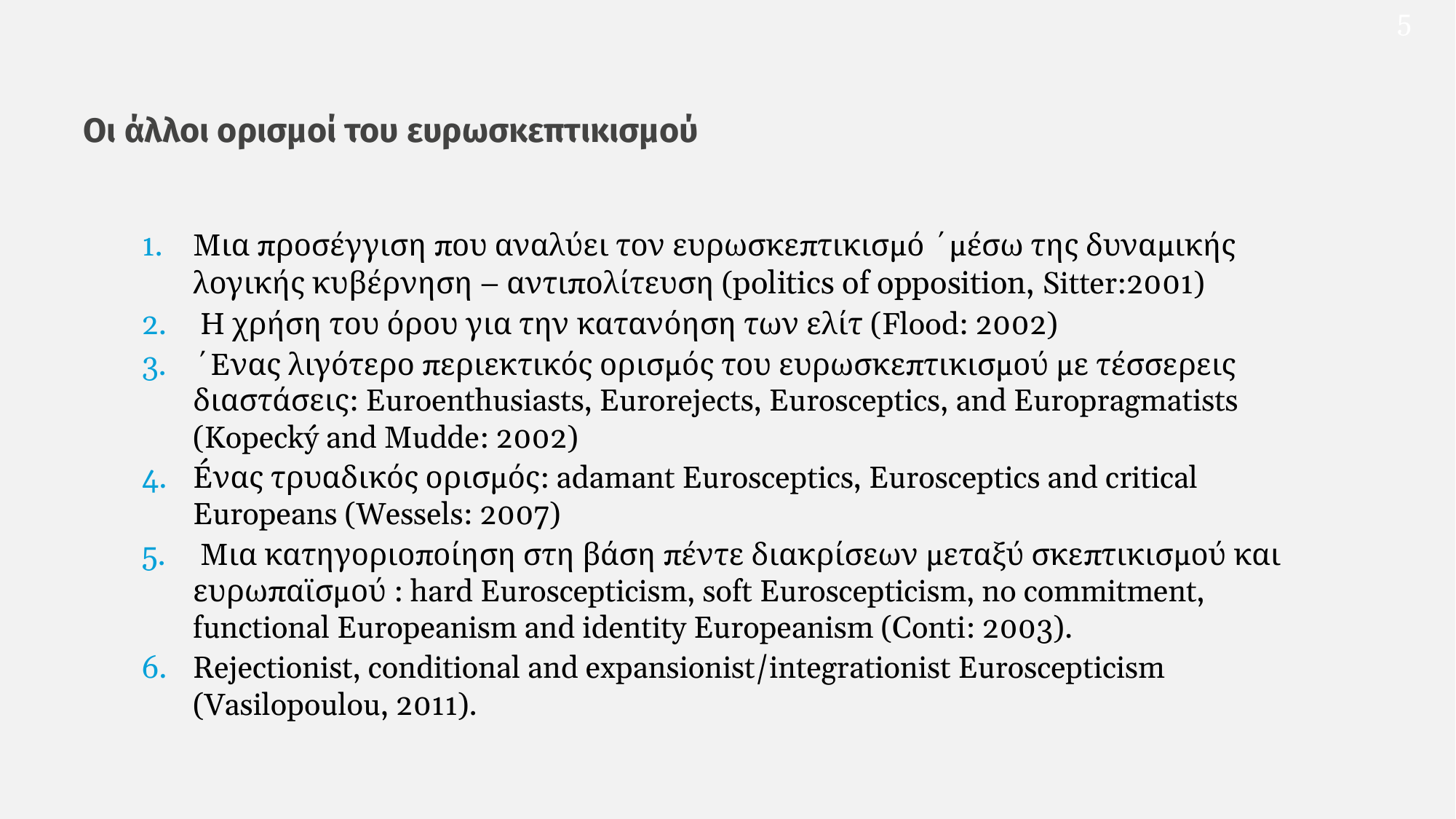

5
Οι άλλοι ορισμοί του ευρωσκεπτικισμού
Μια προσέγγιση που αναλύει τον ευρωσκεπτικισμό ΄μέσω της δυναμικής λογικής κυβέρνηση – αντιπολίτευση (politics of opposition, Sitter:2001)
 Η χρήση του όρου για την κατανόηση των ελίτ (Flood: 2002)
΄Ενας λιγότερο περιεκτικός ορισμός του ευρωσκεπτικισμού με τέσσερεις διαστάσεις: Euroenthusiasts, Eurorejects, Eurosceptics, and Europragmatists (Kopecký and Mudde: 2002)
Ένας τρυαδικός ορισμός: adamant Eurosceptics, Eurosceptics and critical Europeans (Wessels: 2007)
 Μια κατηγοριοποίηση στη βάση πέντε διακρίσεων μεταξύ σκεπτικισμού και ευρωπαϊσμού : hard Euroscepticism, soft Euroscepticism, no commitment, functional Europeanism and identity Europeanism (Conti: 2003).
Rejectionist, conditional and expansionist/integrationist Euroscepticism (Vasilopoulou, 2011).